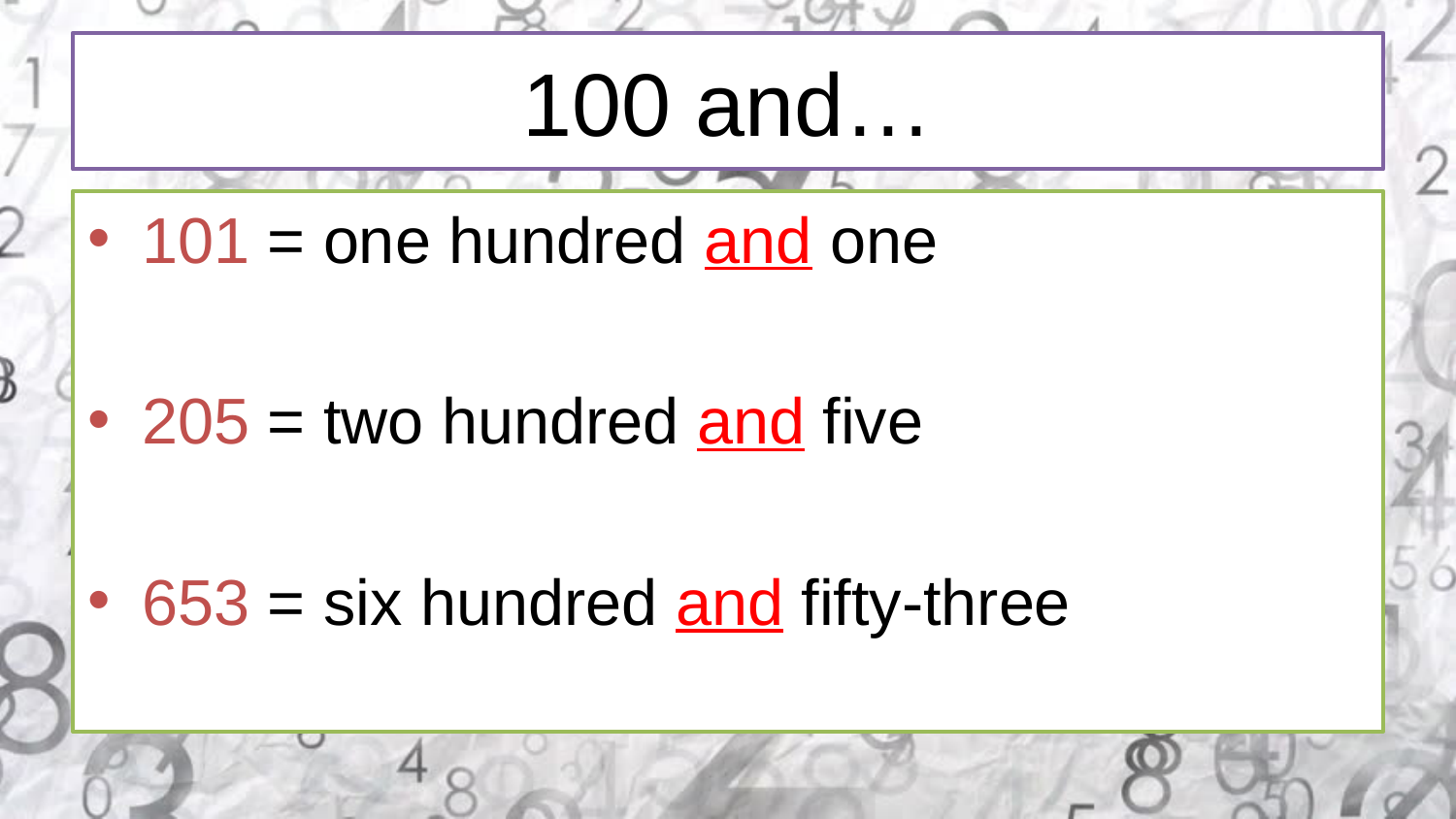

# 100 and…
101 = one hundred and one

205 = two hundred and five

653 = six hundred and fifty-three